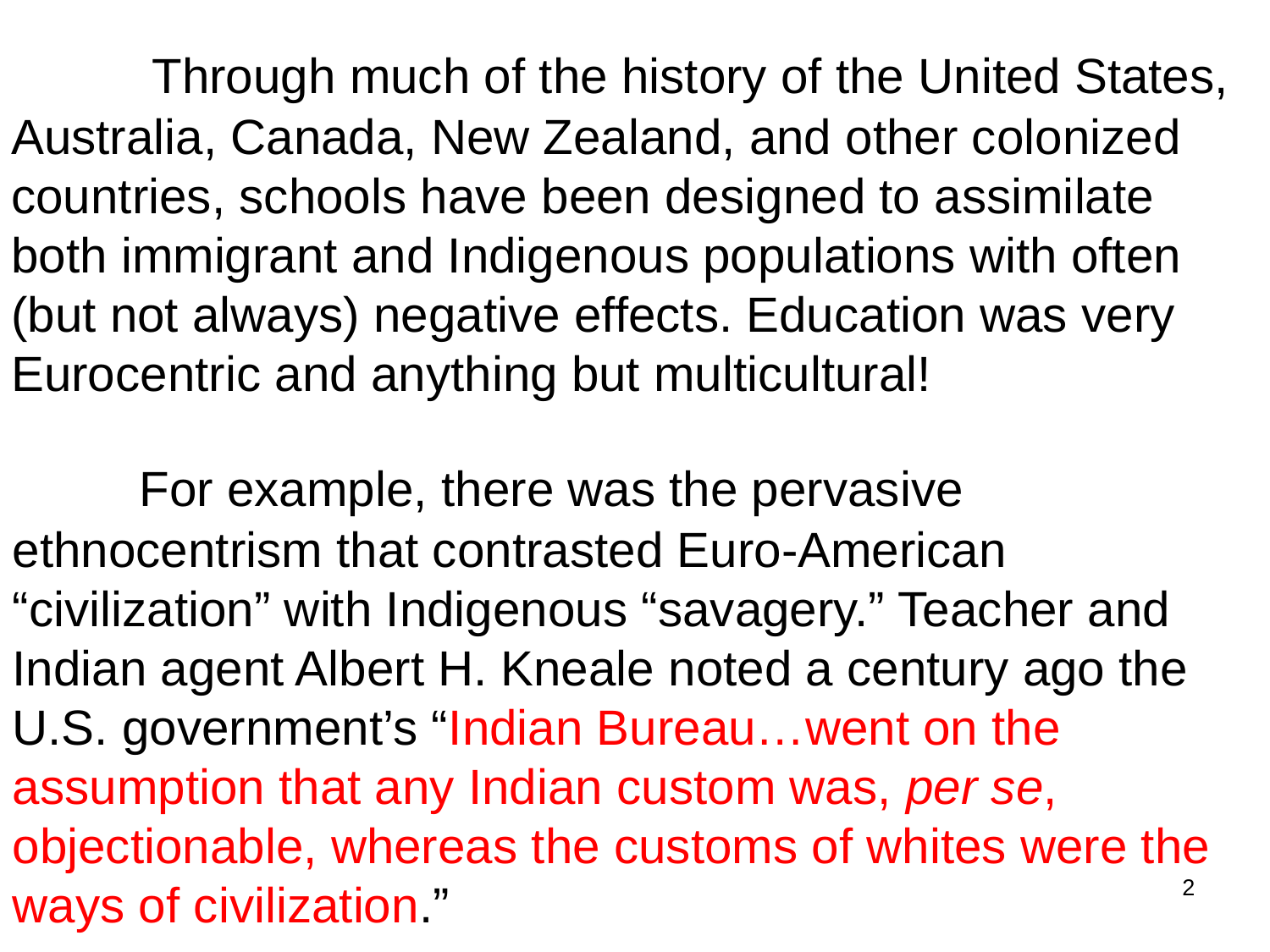

Through much of the history of the United States, Australia, Canada, New Zealand, and other colonized countries, schools have been designed to assimilate both immigrant and Indigenous populations with often (but not always) negative effects. Education was very Eurocentric and anything but multicultural!
	For example, there was the pervasive ethnocentrism that contrasted Euro-American “civilization” with Indigenous “savagery.” Teacher and Indian agent Albert H. Kneale noted a century ago the U.S. government’s “Indian Bureau…went on the assumption that any Indian custom was, per se, objectionable, whereas the customs of whites were the ways of civilization.”
2